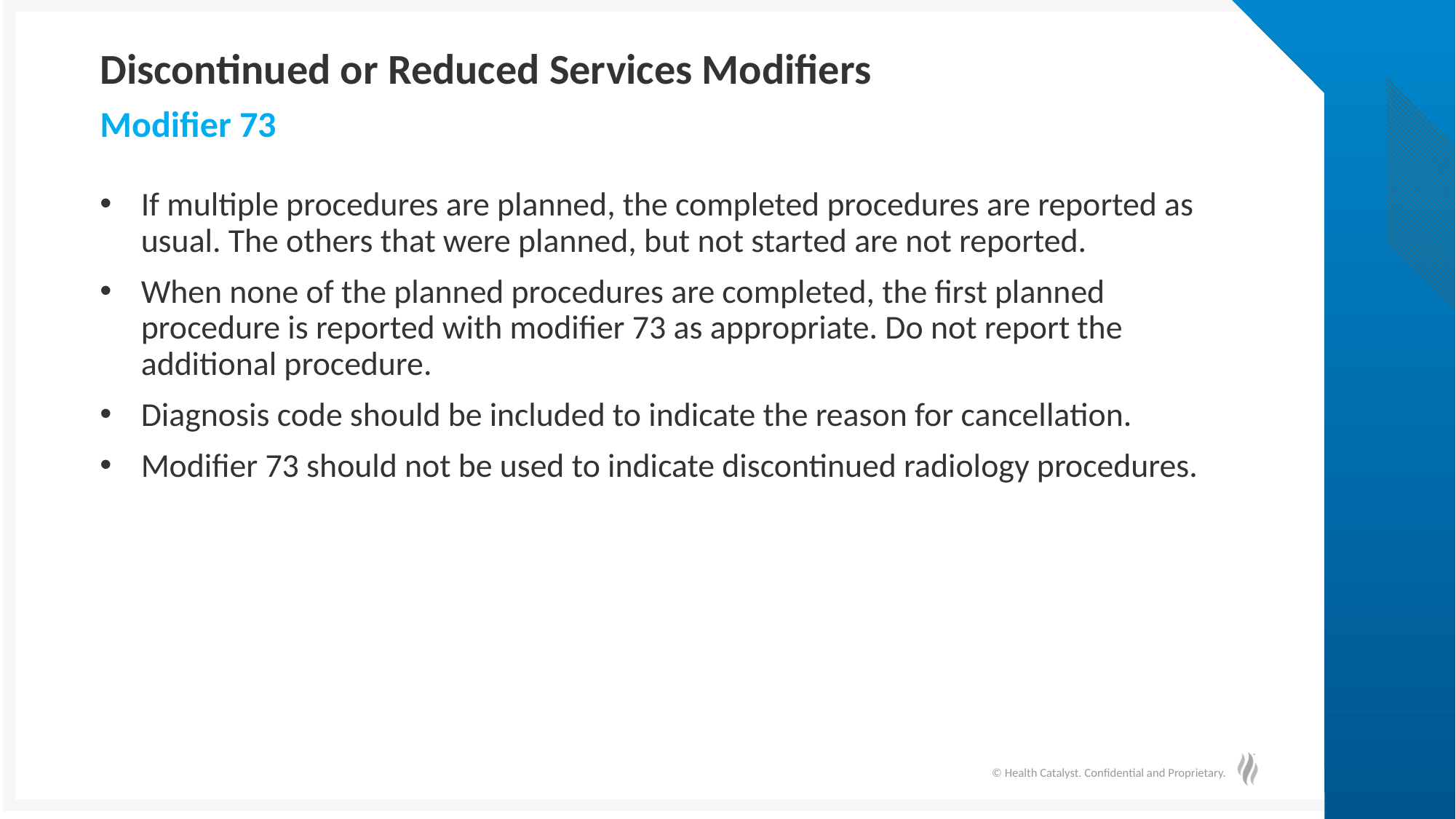

# Discontinued or Reduced Services Modifiers
Modifier 73

If multiple procedures are planned, the completed procedures are reported as usual. The others that were planned, but not started are not reported.
When none of the planned procedures are completed, the first planned procedure is reported with modifier 73 as appropriate. Do not report the additional procedure.
Diagnosis code should be included to indicate the reason for cancellation.
Modifier 73 should not be used to indicate discontinued radiology procedures.